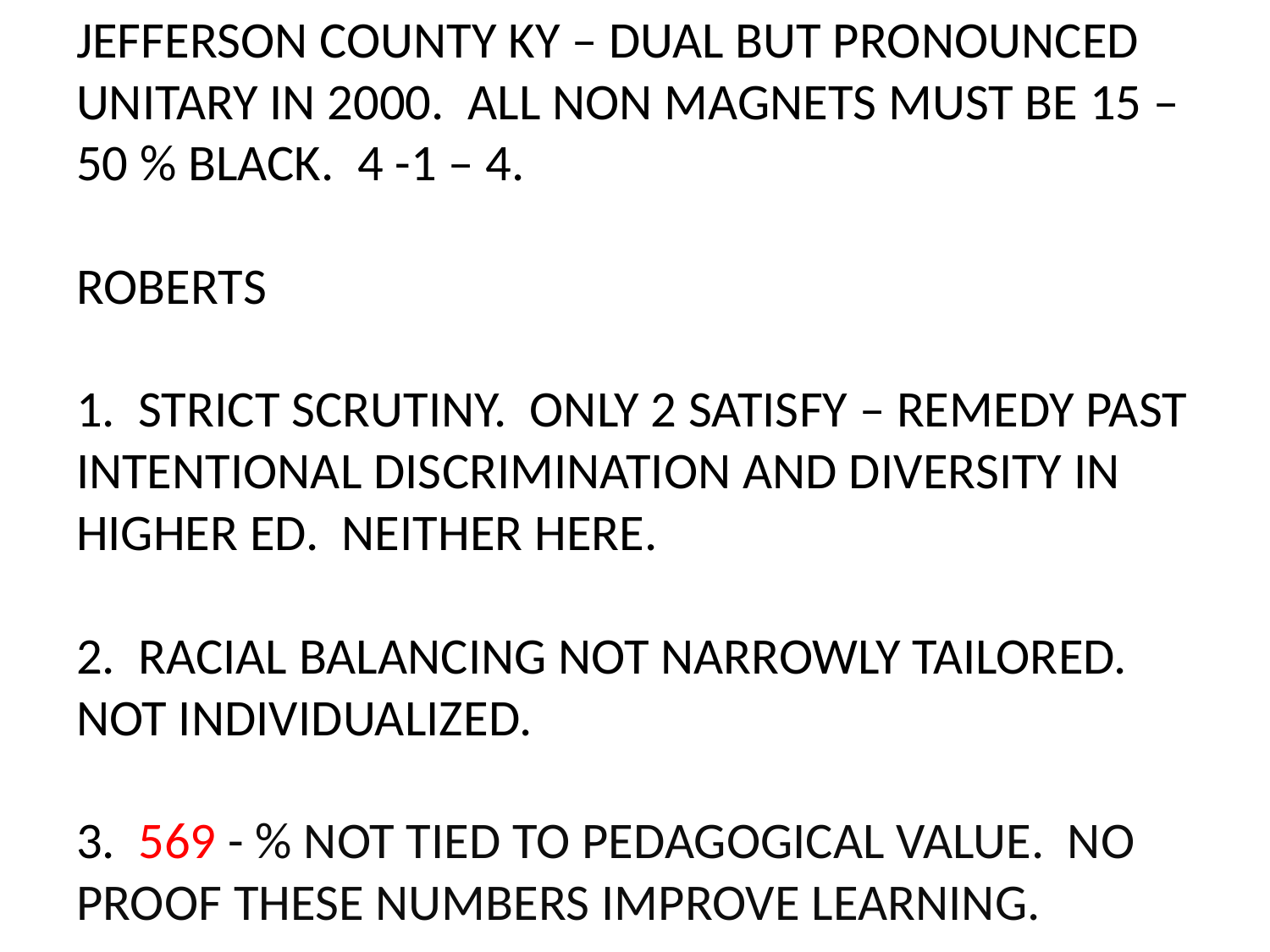

# JEFFERSON COUNTY KY – DUAL BUT PRONOUNCED UNITARY IN 2000.  ALL NON MAGNETS MUST BE 15 – 50 % BLACK.  4 -1 – 4. ROBERTS 1.  STRICT SCRUTINY.  ONLY 2 SATISFY – REMEDY PAST INTENTIONAL DISCRIMINATION AND DIVERSITY IN HIGHER ED.  NEITHER HERE. 2.  RACIAL BALANCING NOT NARROWLY TAILORED.  NOT INDIVIDUALIZED. 3.  569 - % NOT TIED TO PEDAGOGICAL VALUE.  NO PROOF THESE NUMBERS IMPROVE LEARNING.